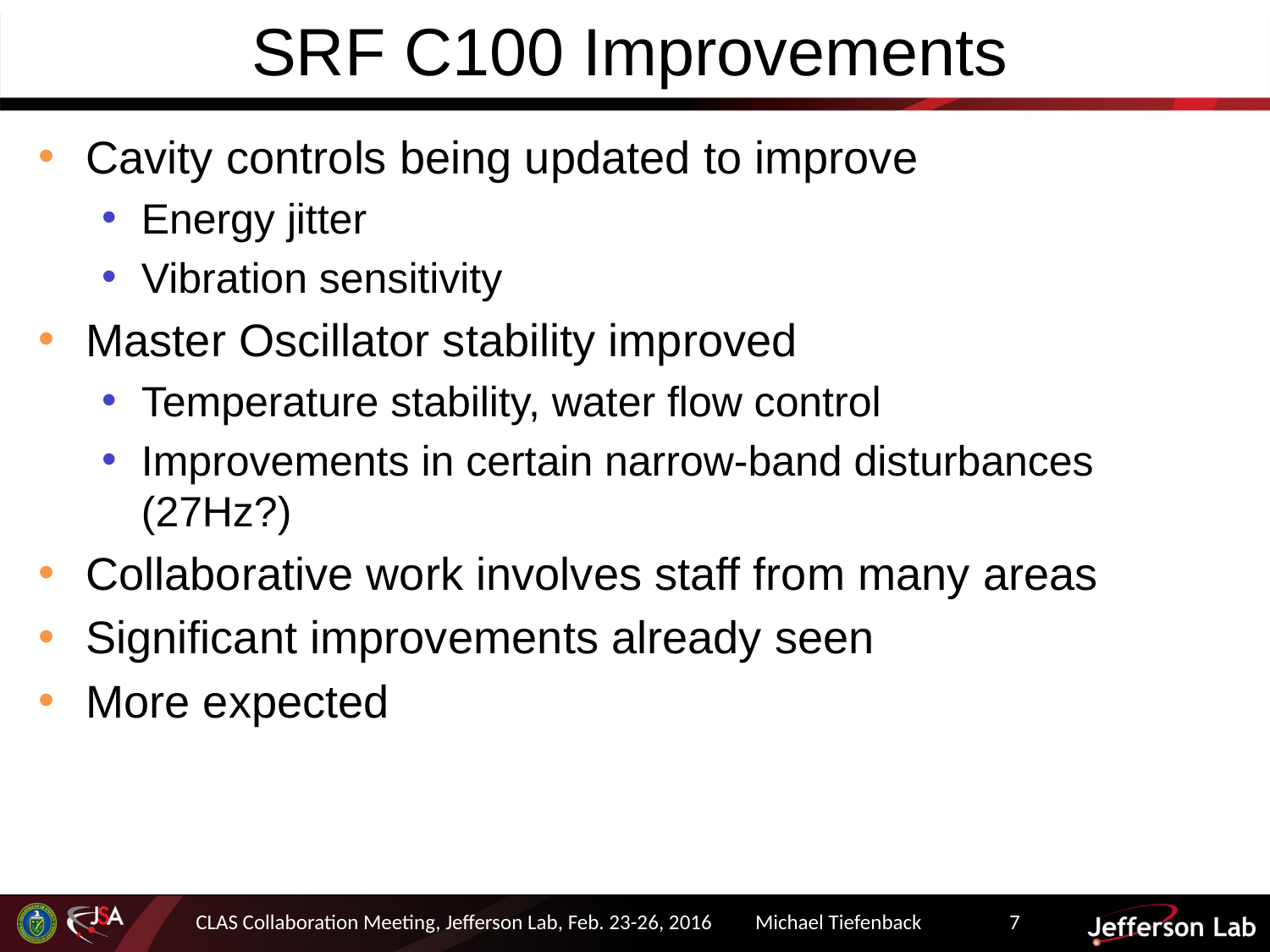

# SRF C100 Improvements
Cavity controls being updated to improve
Energy jitter
Vibration sensitivity
Master Oscillator stability improved
Temperature stability, water flow control
Improvements in certain narrow-band disturbances (27Hz?)
Collaborative work involves staff from many areas
Significant improvements already seen
More expected

CLAS Collaboration Meeting, Jefferson Lab, Feb. 23-26, 2016
Michael Tiefenback	7